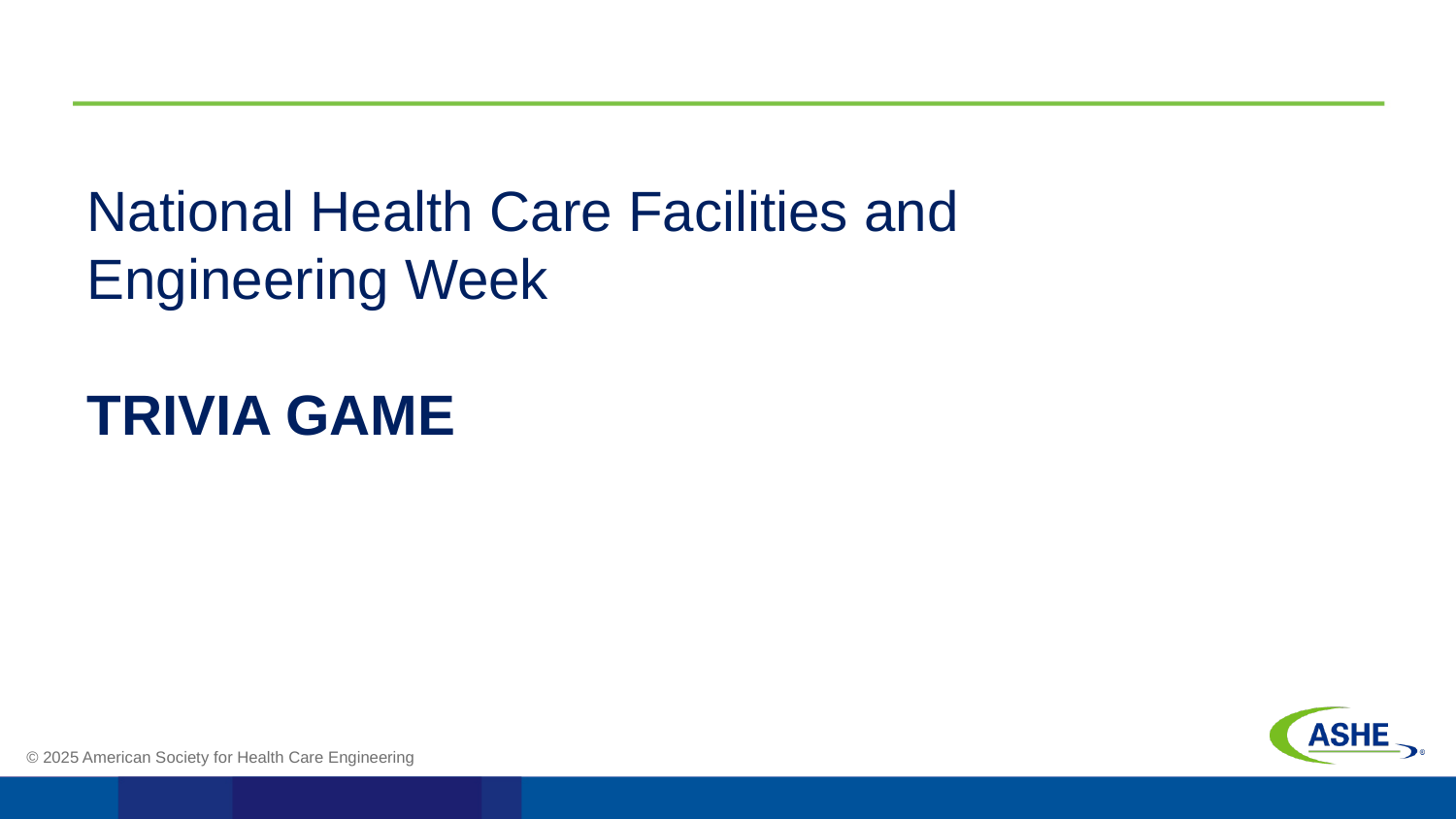

National Health Care Facilities and
Engineering Week
TRIVIA GAME